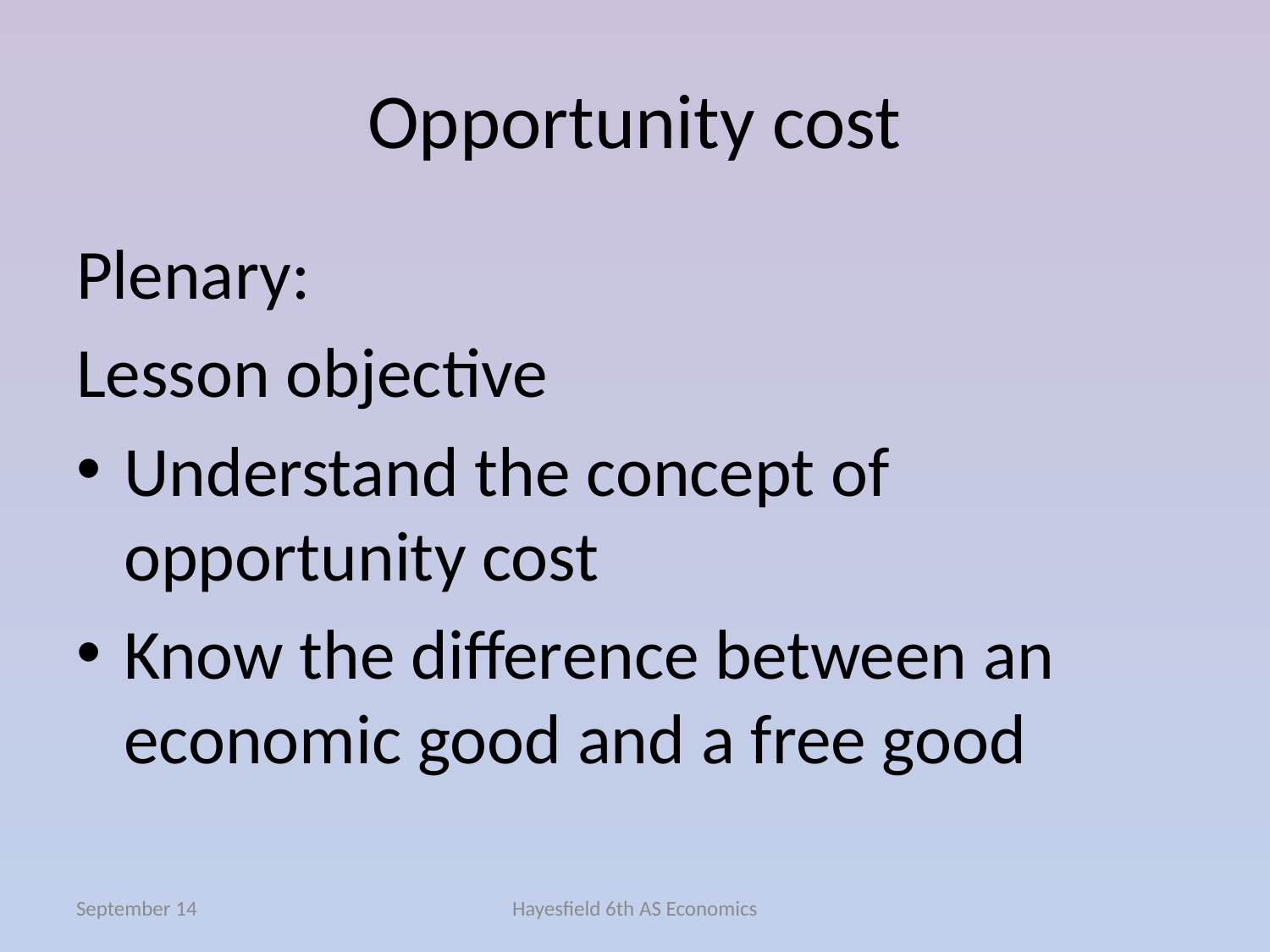

# Opportunity cost
Plenary:
Lesson objective
Understand the concept of opportunity cost
Know the difference between an economic good and a free good

September 14
Hayesfield 6th AS Economics